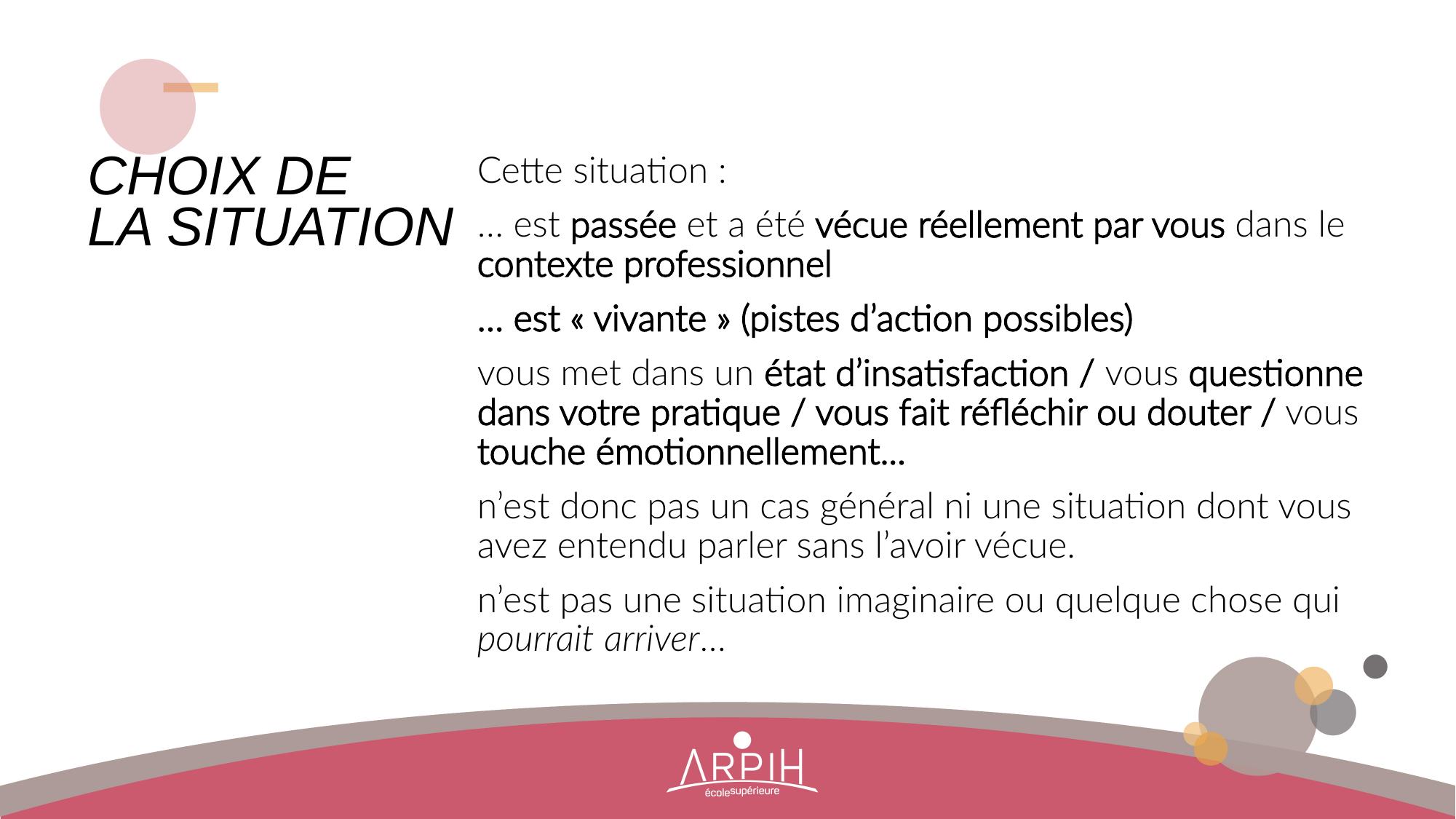

Cette situation :
… est passée et a été vécue réellement par vous dans le contexte professionnel
… est « vivante » (pistes d’action possibles)
vous met dans un état d’insatisfaction / vous questionne dans votre pratique / vous fait réfléchir ou douter / vous touche émotionnellement...
n’est donc pas un cas général ni une situation dont vous avez entendu parler sans l’avoir vécue.
n’est pas une situation imaginaire ou quelque chose qui pourrait arriver…
Choix de
la situation